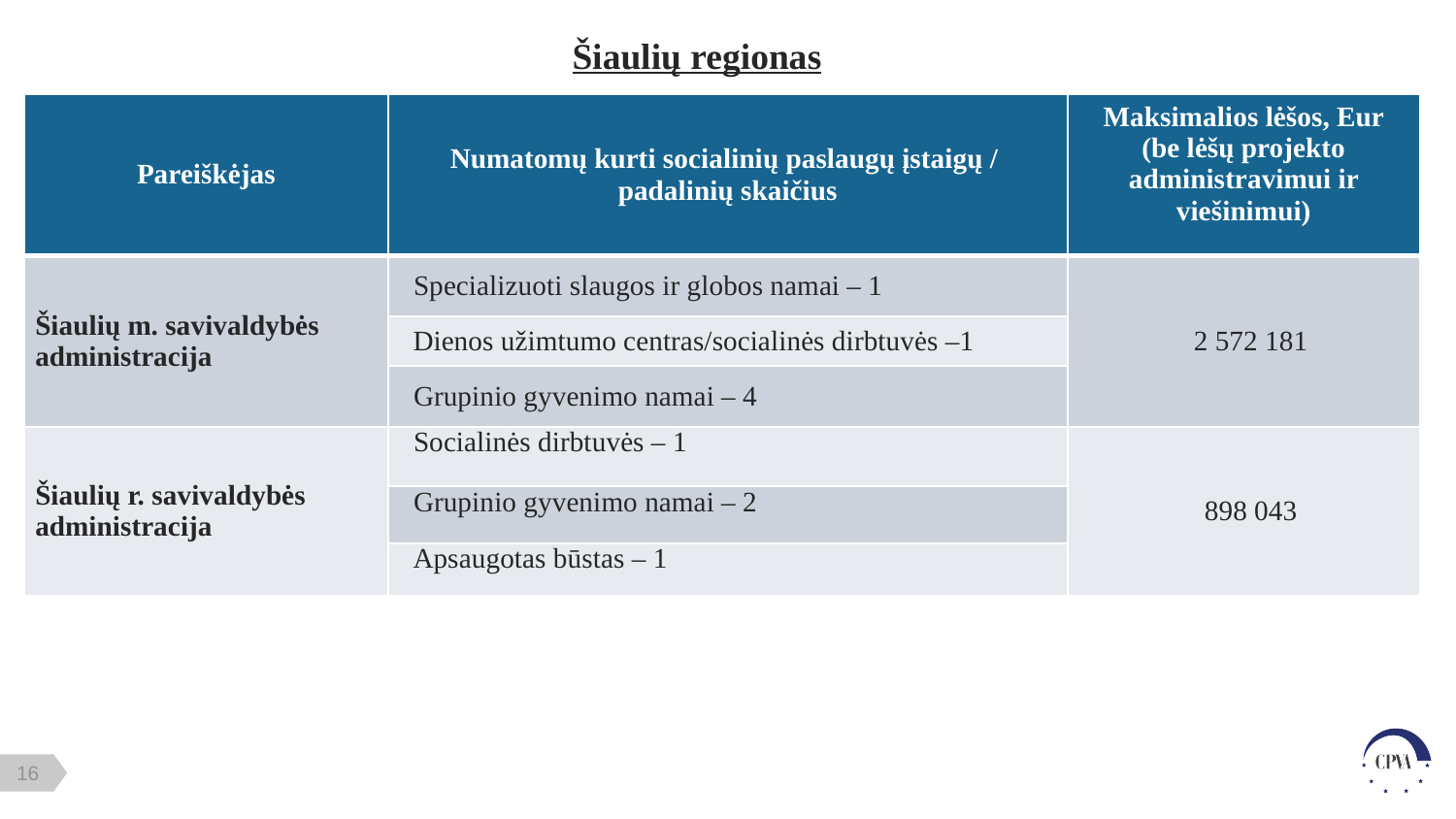

Šiaulių regionas
| Pareiškėjas | Numatomų kurti socialinių paslaugų įstaigų / padalinių skaičius | Maksimalios lėšos, Eur (be lėšų projekto administravimui ir viešinimui) |
| --- | --- | --- |
| Šiaulių m. savivaldybės administracija | Specializuoti slaugos ir globos namai – 1 | 2 572 181 |
|  | Dienos užimtumo centras/socialinės dirbtuvės –1 |  |
|  | Grupinio gyvenimo namai – 4 |  |
| Šiaulių r. savivaldybės administracija | Socialinės dirbtuvės – 1 | 898 043 |
|  | Grupinio gyvenimo namai – 2 |  |
|  | Apsaugotas būstas – 1 |  |